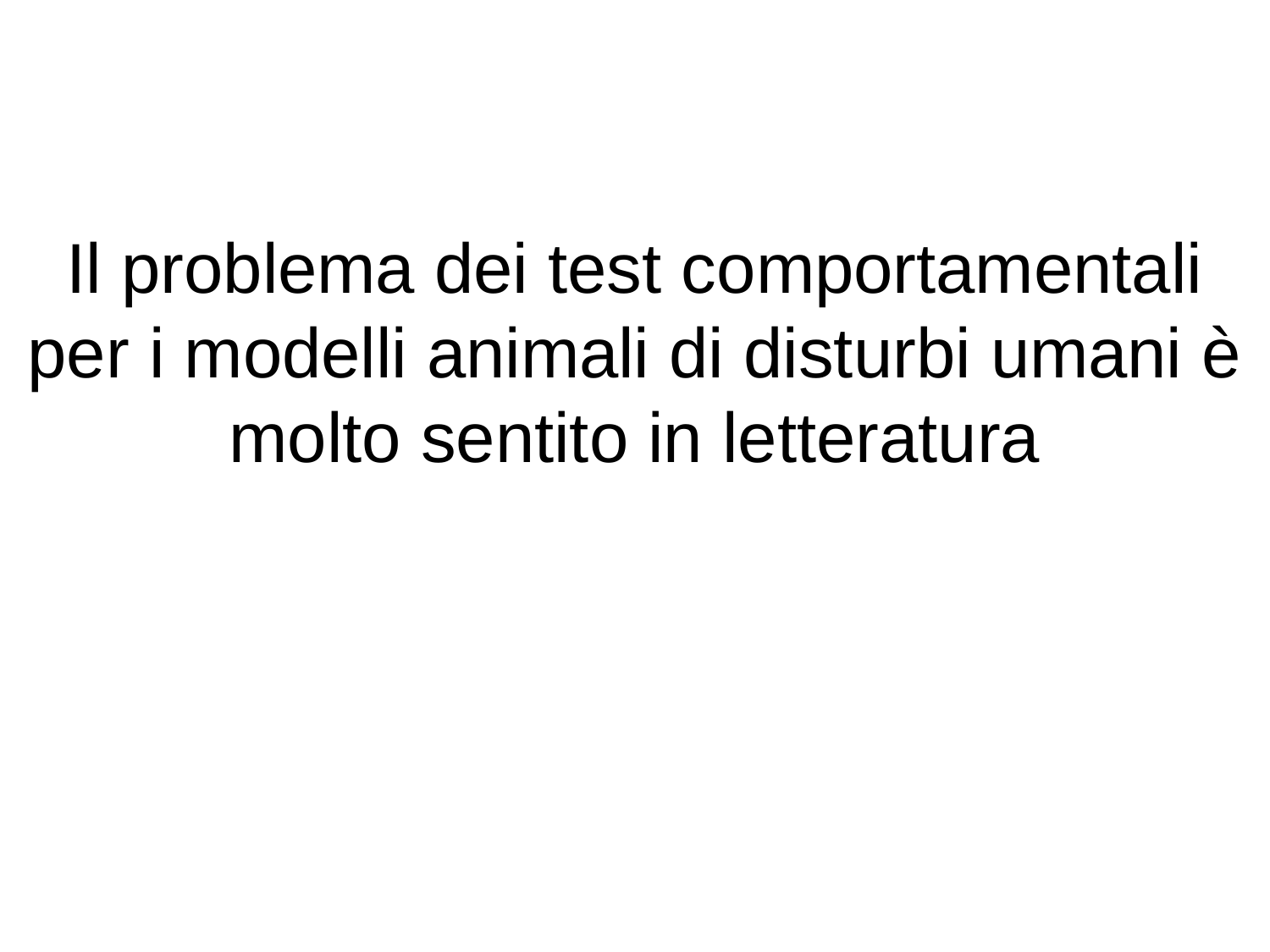

Il problema dei test comportamentali per i modelli animali di disturbi umani è molto sentito in letteratura